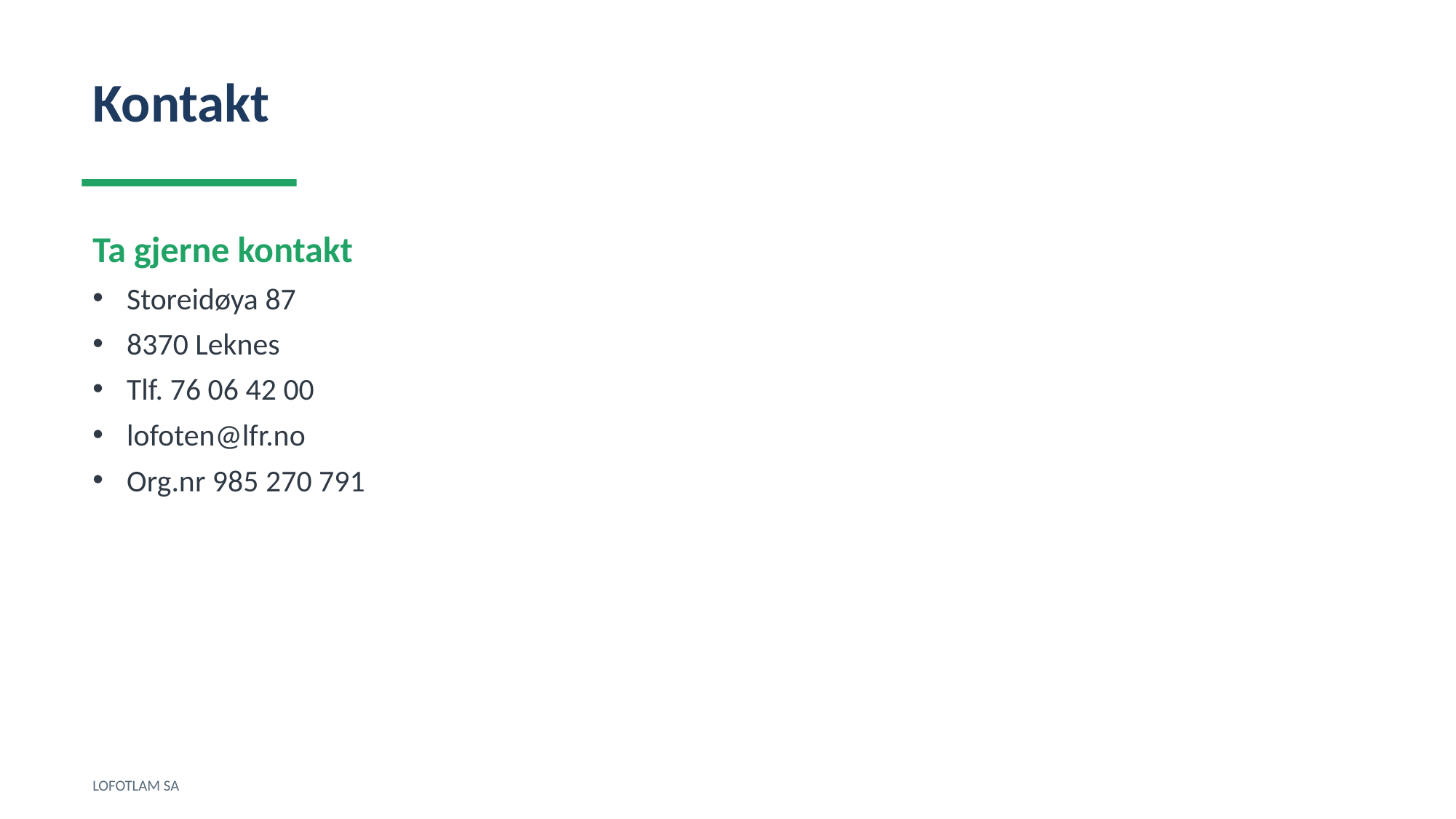

Kontakt

Ta gjerne kontakt
Storeidøya 87
8370 Leknes
Tlf. 76 06 42 00
lofoten@lfr.no
Org.nr 985 270 791
LOFOTLAM SA